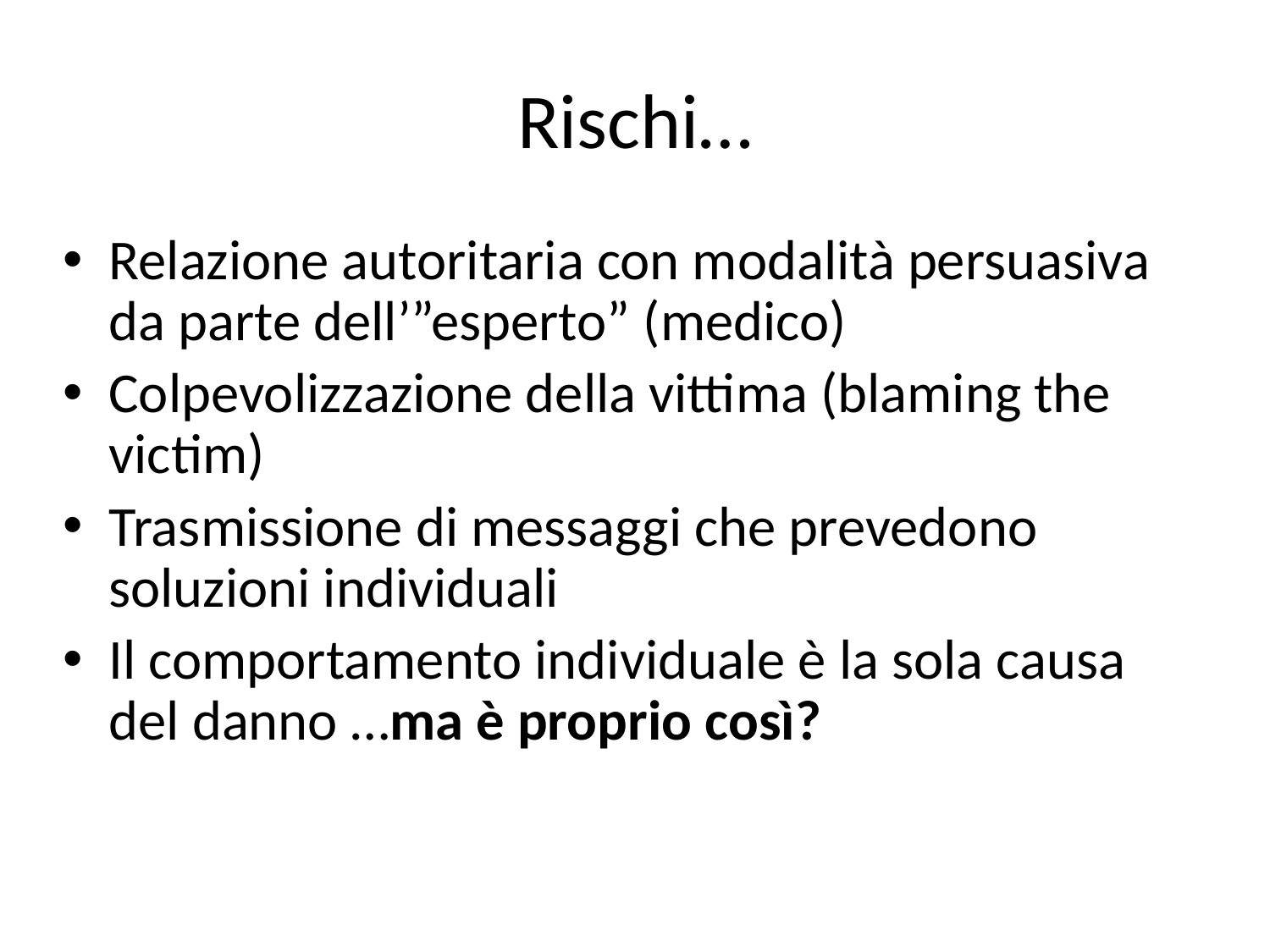

# Rischi…
Relazione autoritaria con modalità persuasiva da parte dell’”esperto” (medico)‏
Colpevolizzazione della vittima (blaming the victim)‏
Trasmissione di messaggi che prevedono soluzioni individuali
Il comportamento individuale è la sola causa del danno …ma è proprio così?